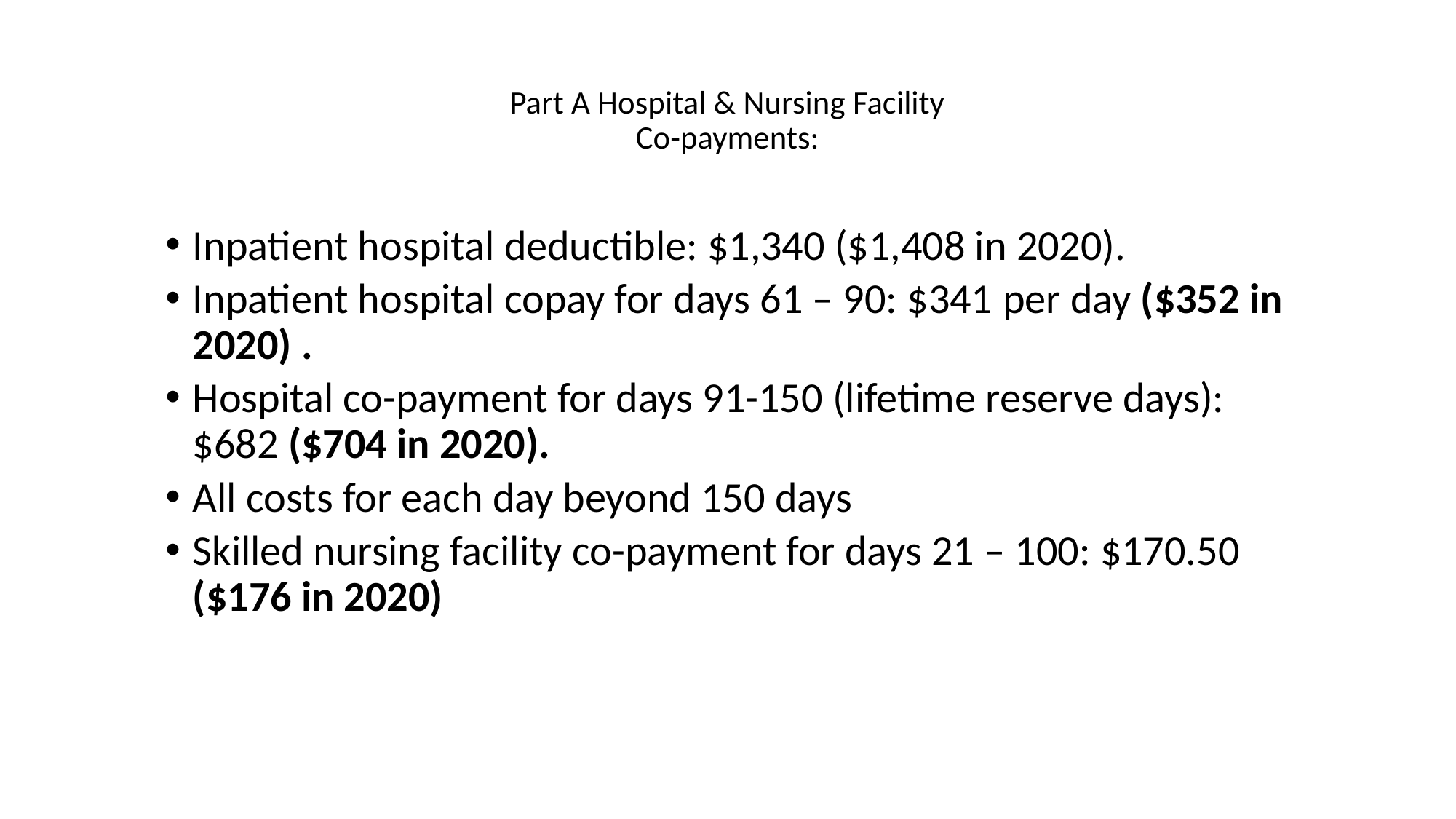

# Part A Hospital & Nursing Facility Co-payments:
Inpatient hospital deductible: $1,340 ($1,408 in 2020).
Inpatient hospital copay for days 61 – 90: $341 per day ($352 in 2020) .
Hospital co-payment for days 91-150 (lifetime reserve days): $682 ($704 in 2020).
All costs for each day beyond 150 days
Skilled nursing facility co-payment for days 21 – 100: $170.50 ($176 in 2020)